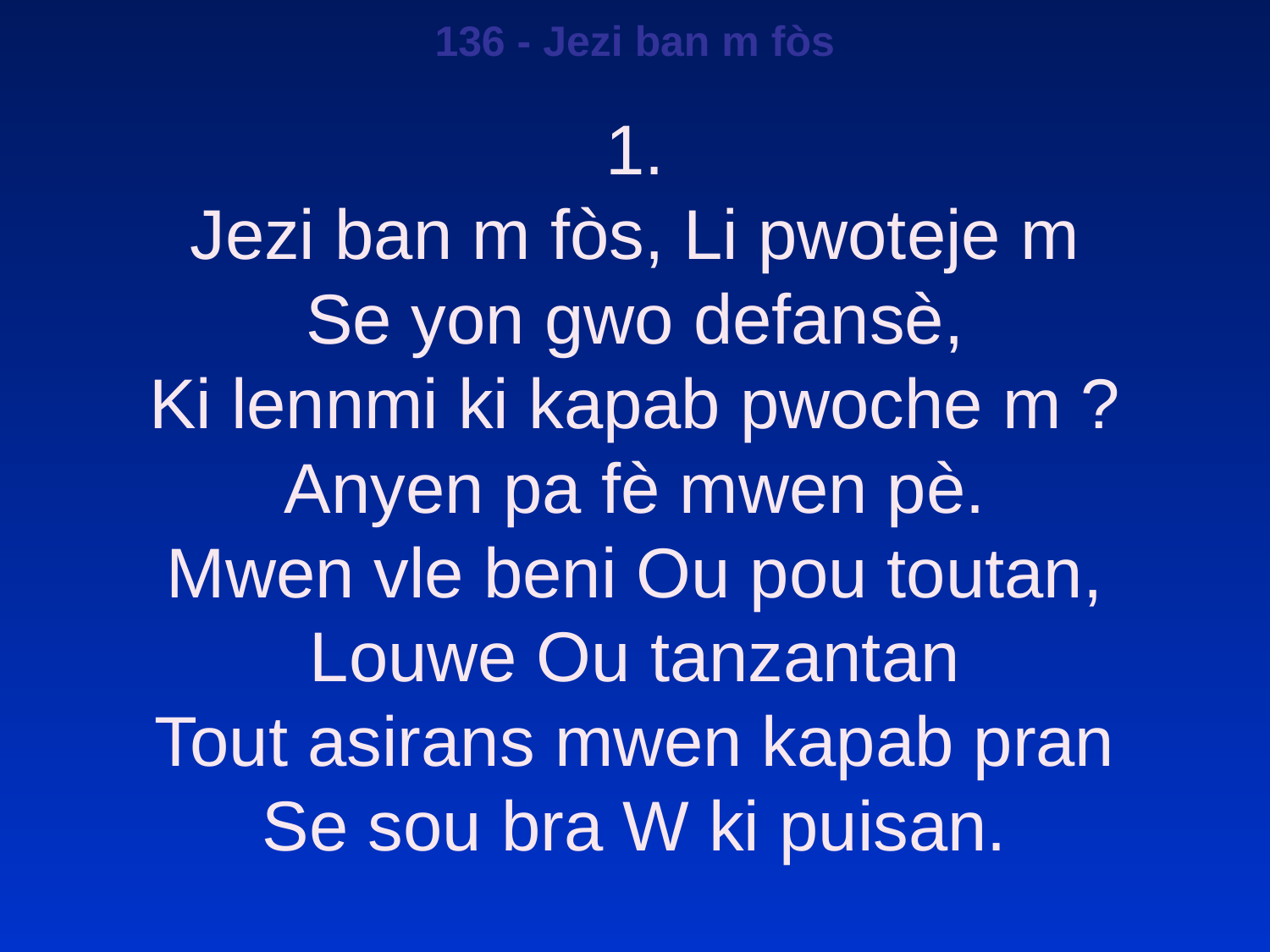

136 - Jezi ban m fòs
1.
Jezi ban m fòs, Li pwoteje m
Se yon gwo defansè,
Ki lennmi ki kapab pwoche m ?
Anyen pa fè mwen pè.
Mwen vle beni Ou pou toutan,
Louwe Ou tanzantan
Tout asirans mwen kapab pran
Se sou bra W ki puisan.